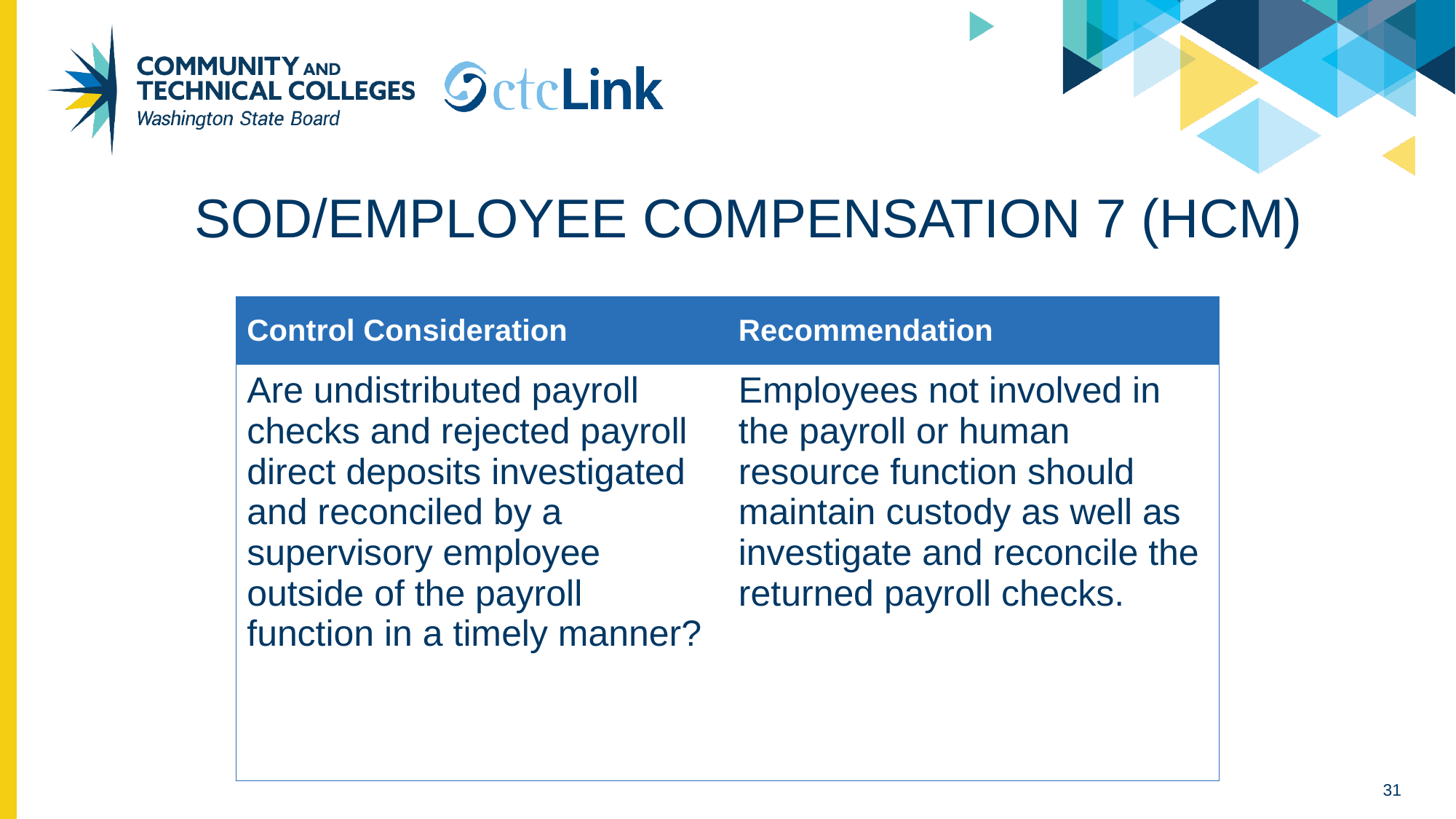

# SOD/Employee Compensation 7 (HCM)
| Control Consideration | Recommendation |
| --- | --- |
| Are undistributed payroll checks and rejected payroll direct deposits investigated and reconciled by a supervisory employee outside of the payroll function in a timely manner? | Employees not involved in the payroll or human resource function should maintain custody as well as investigate and reconcile the returned payroll checks. |
31